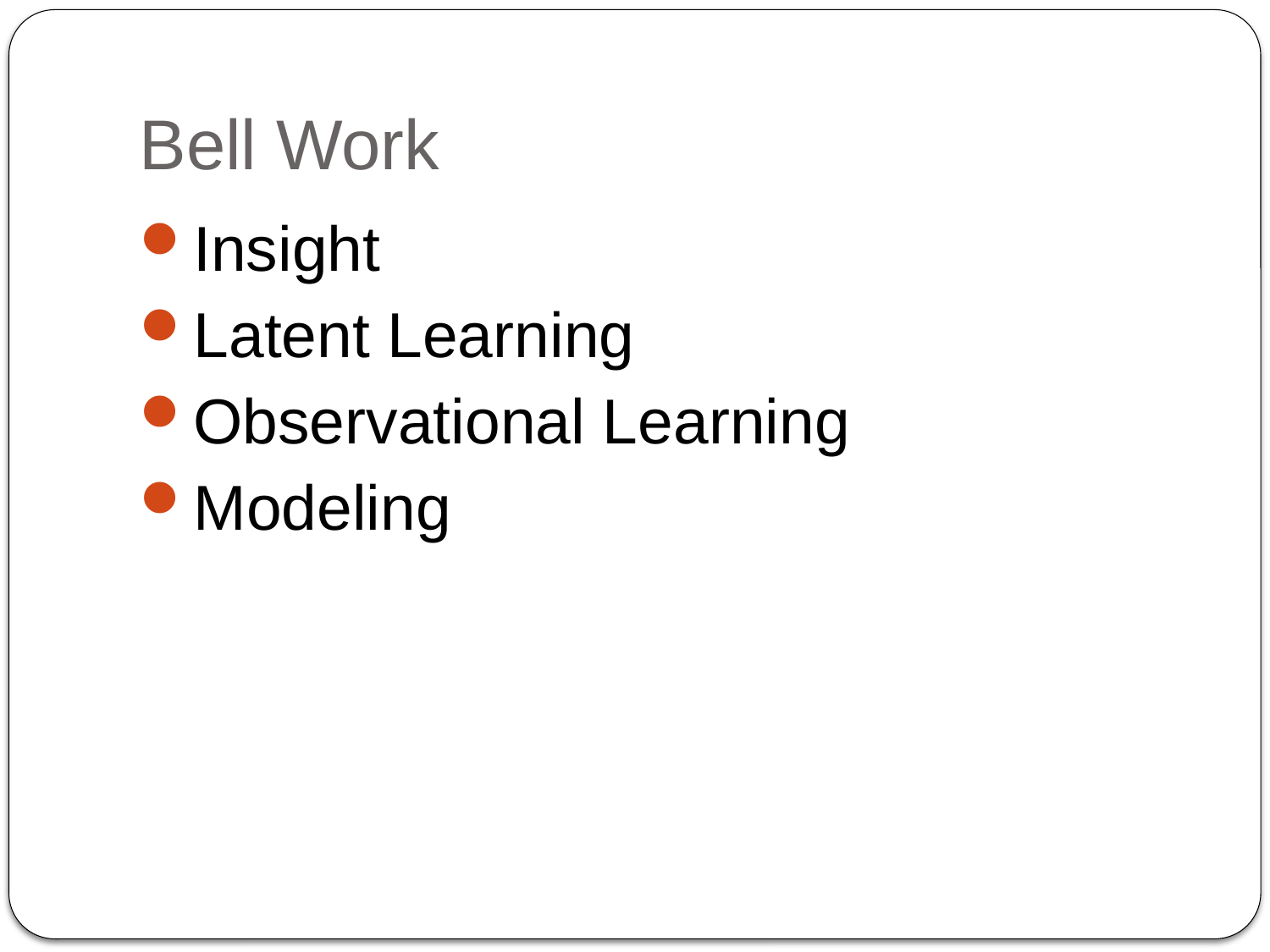

# Bell Work
Insight
Latent Learning
Observational Learning
Modeling